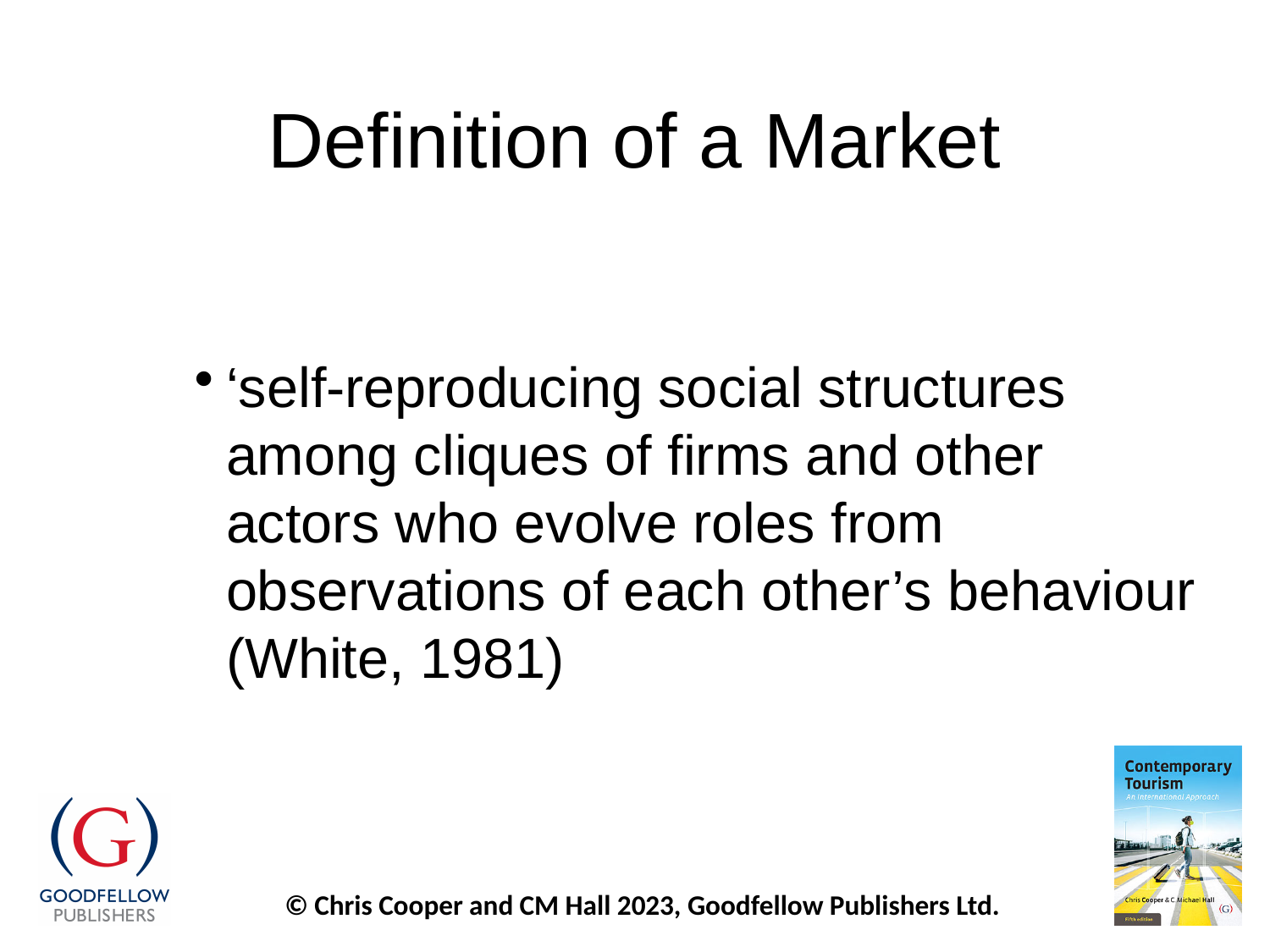

# Definition of a Market

‘self-reproducing social structures among cliques of firms and other actors who evolve roles from observations of each other’s behaviour (White, 1981)